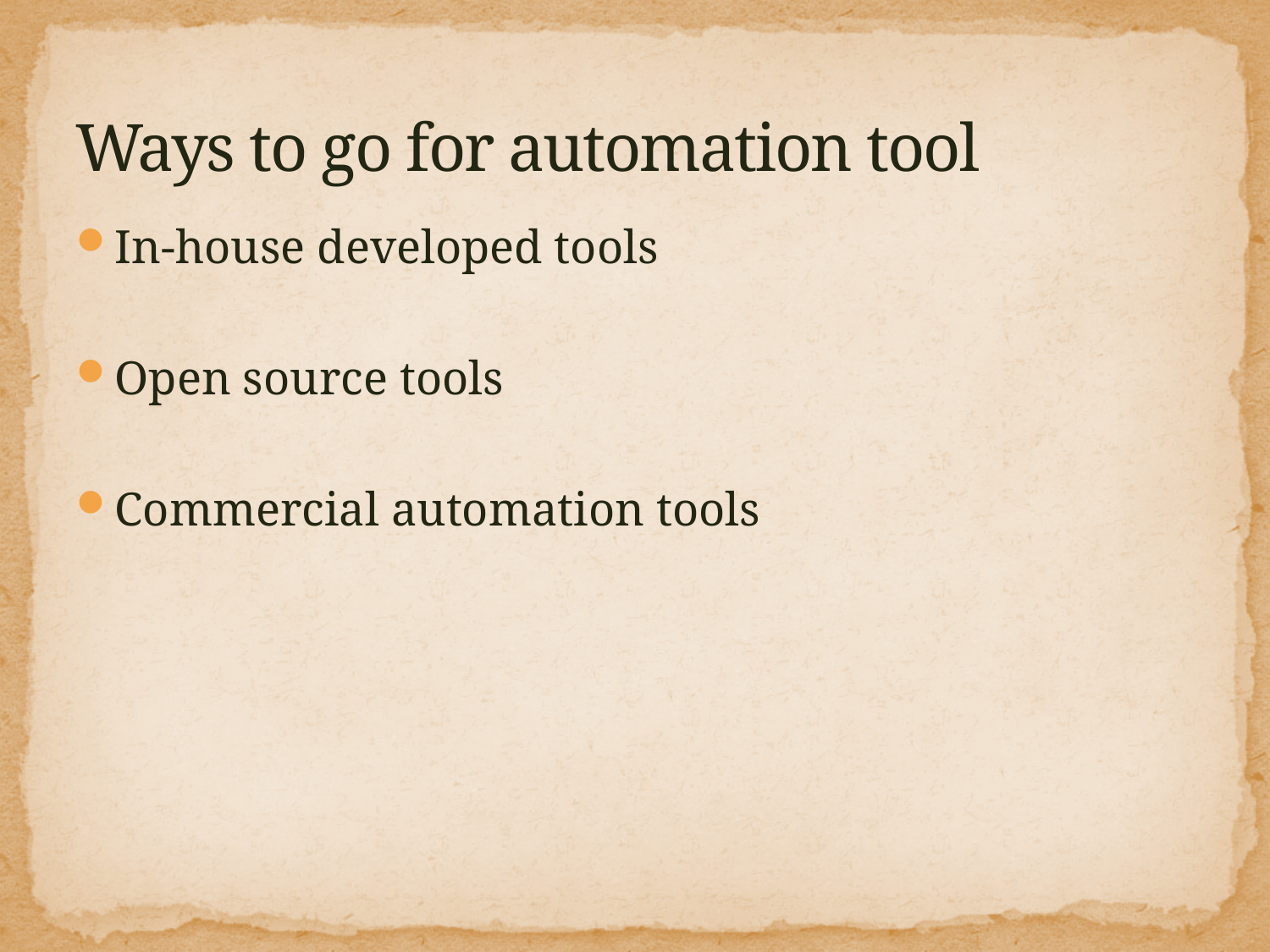

# Ways to go for automation tool
In-house developed tools

Open source tools

Commercial automation tools